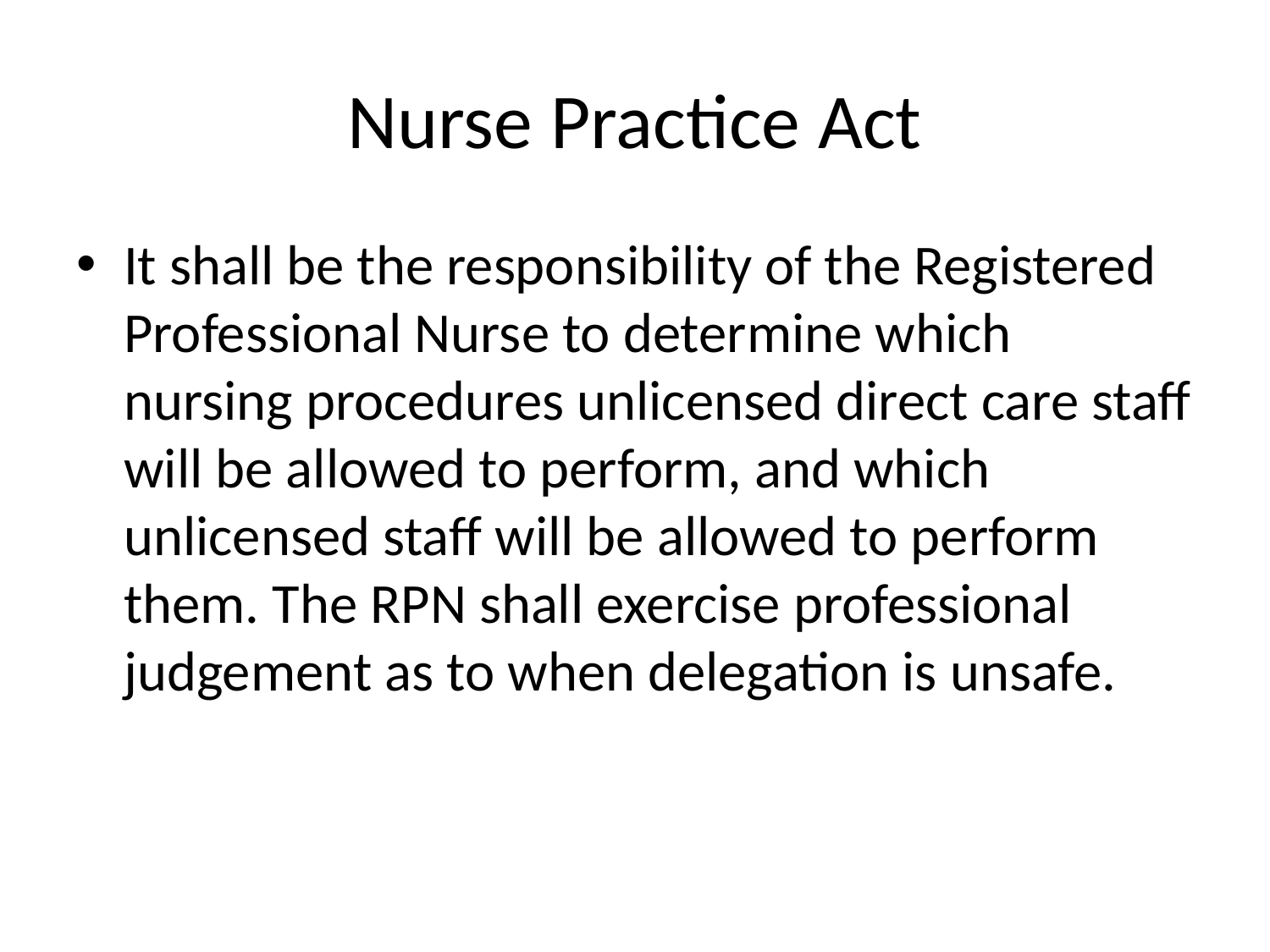

# Nurse Practice Act
It shall be the responsibility of the Registered Professional Nurse to determine which nursing procedures unlicensed direct care staff will be allowed to perform, and which unlicensed staff will be allowed to perform them. The RPN shall exercise professional judgement as to when delegation is unsafe.